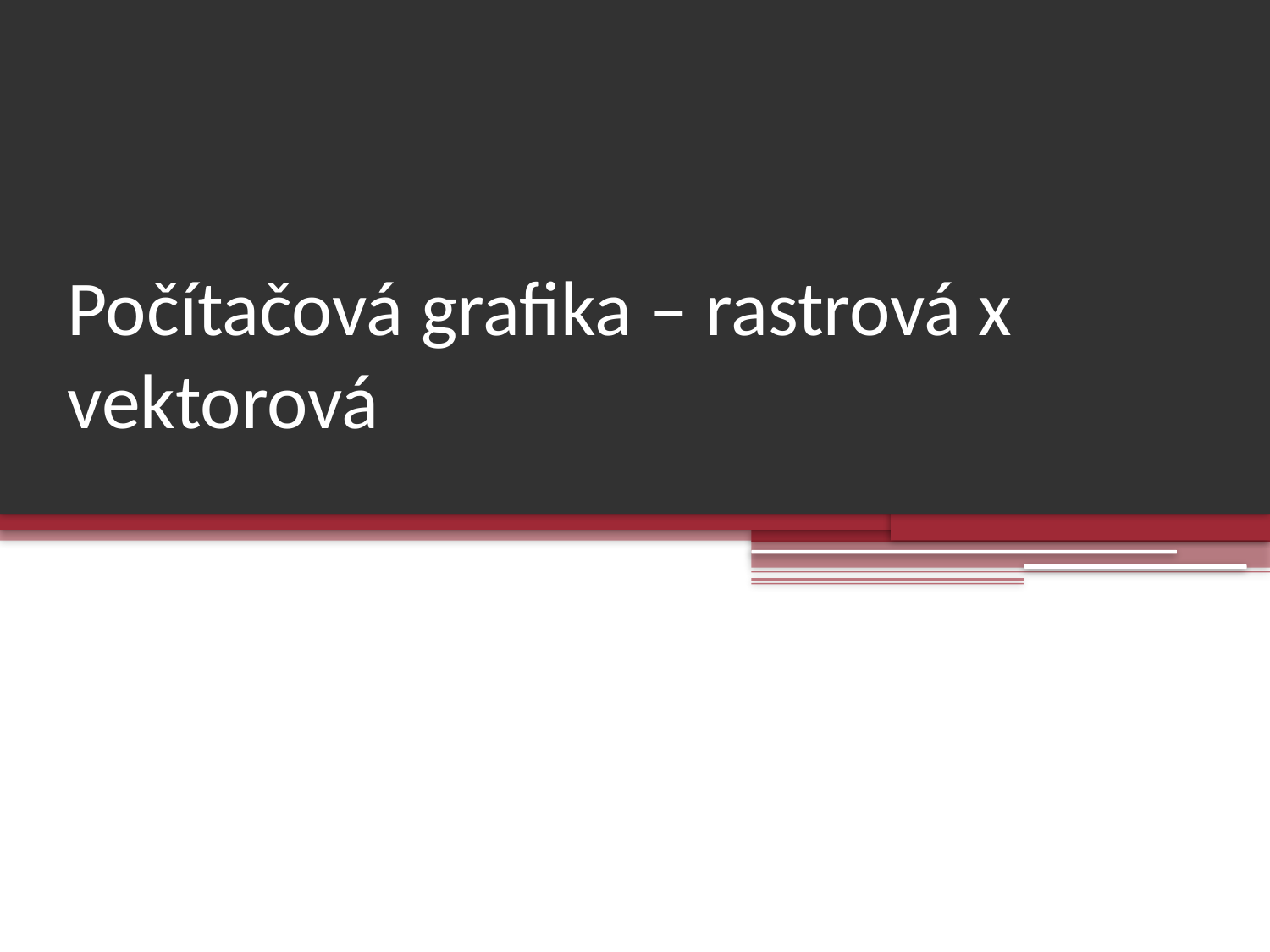

# Počítačová grafika – rastrová x vektorová